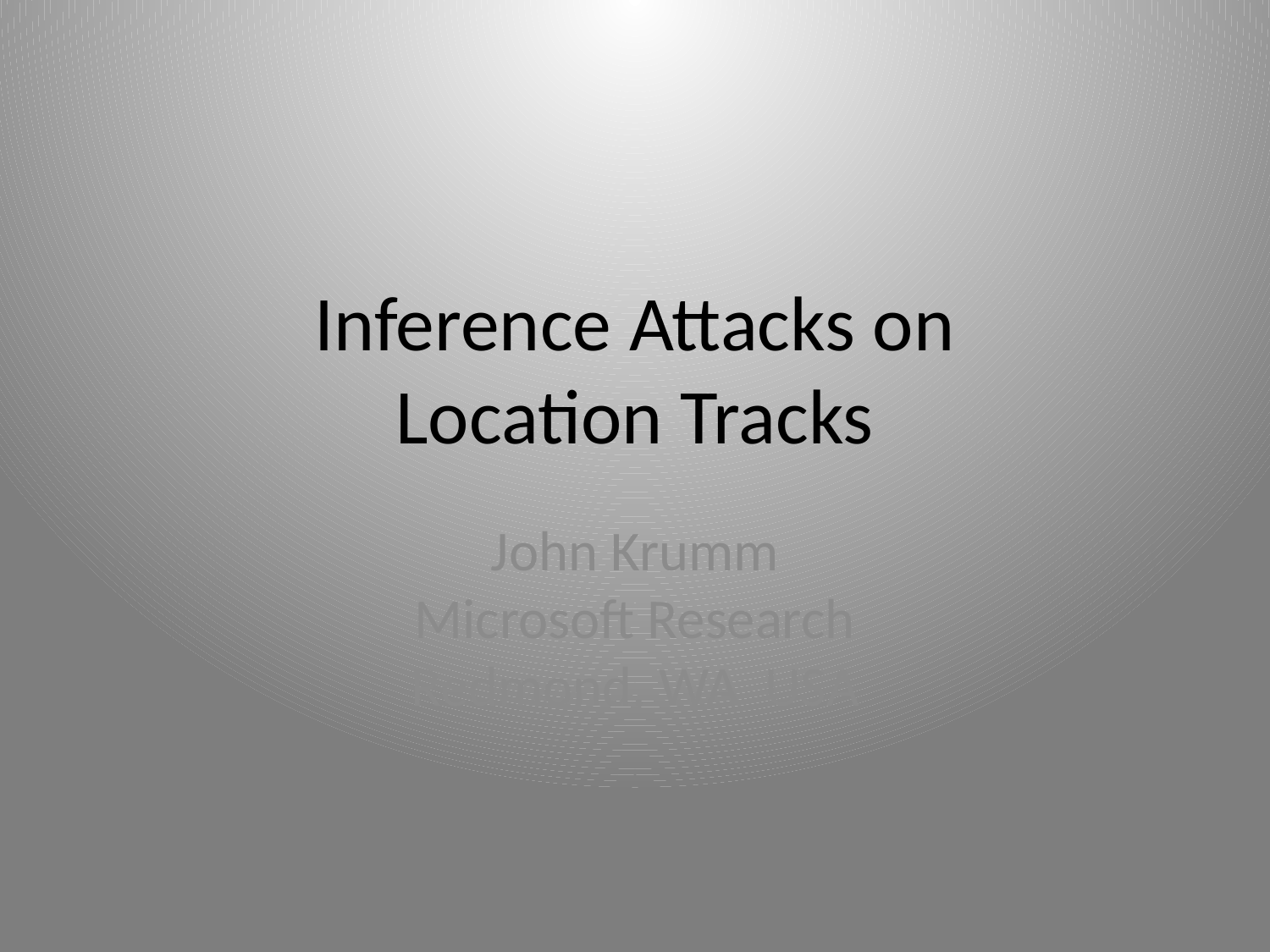

# Inference Attacks on Location Tracks
John Krumm
Microsoft Research
Redmond, WA  USA